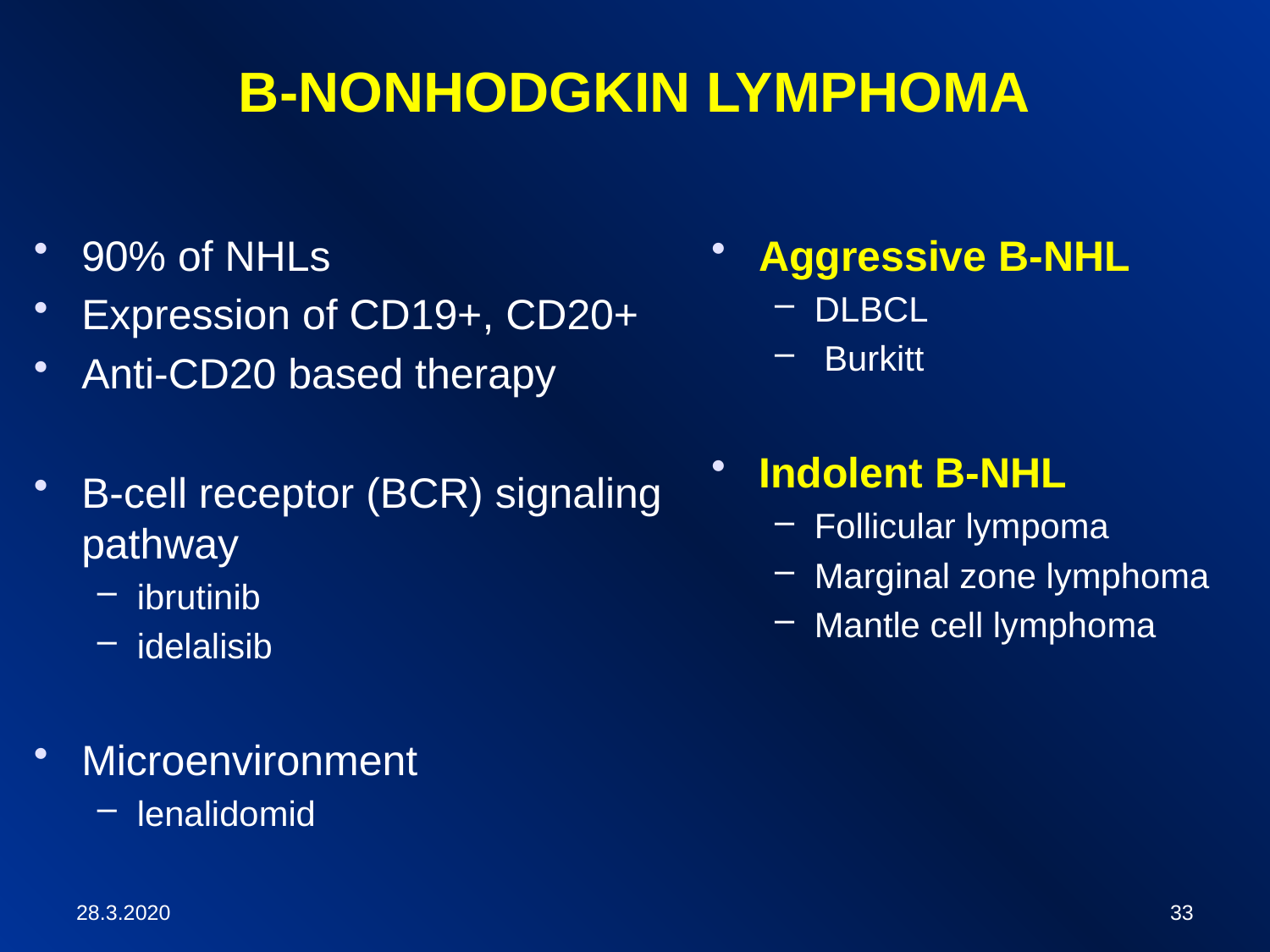

# B-NONHODGKIN LYMPHOMA
90% of NHLs
Expression of CD19+, CD20+
Anti-CD20 based therapy

B-cell receptor (BCR) signaling pathway
ibrutinib
idelalisib

Microenvironment
lenalidomid
Aggressive B-NHL
DLBCL
 Burkitt

Indolent B-NHL
Follicular lympoma
Marginal zone lymphoma
Mantle cell lymphoma
28.3.2020
33